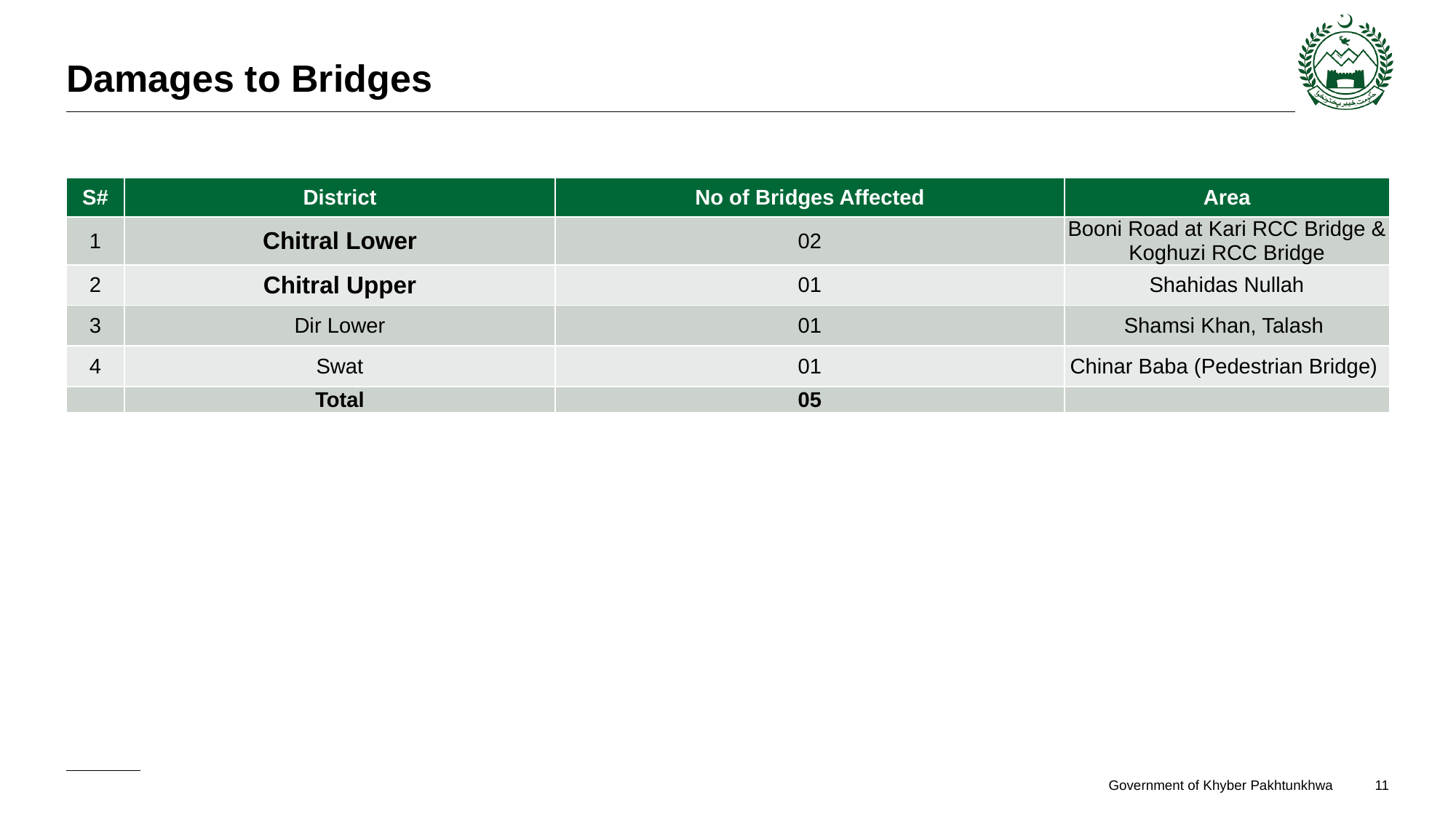

# Damages to Bridges
| S# | District | No of Bridges Affected | Area |
| --- | --- | --- | --- |
| 1 | Chitral Lower | 02 | Booni Road at Kari RCC Bridge & Koghuzi RCC Bridge |
| 2 | Chitral Upper | 01 | Shahidas Nullah |
| 3 | Dir Lower | 01 | Shamsi Khan, Talash |
| 4 | Swat | 01 | Chinar Baba (Pedestrian Bridge) |
|  | Total | 05 |  |